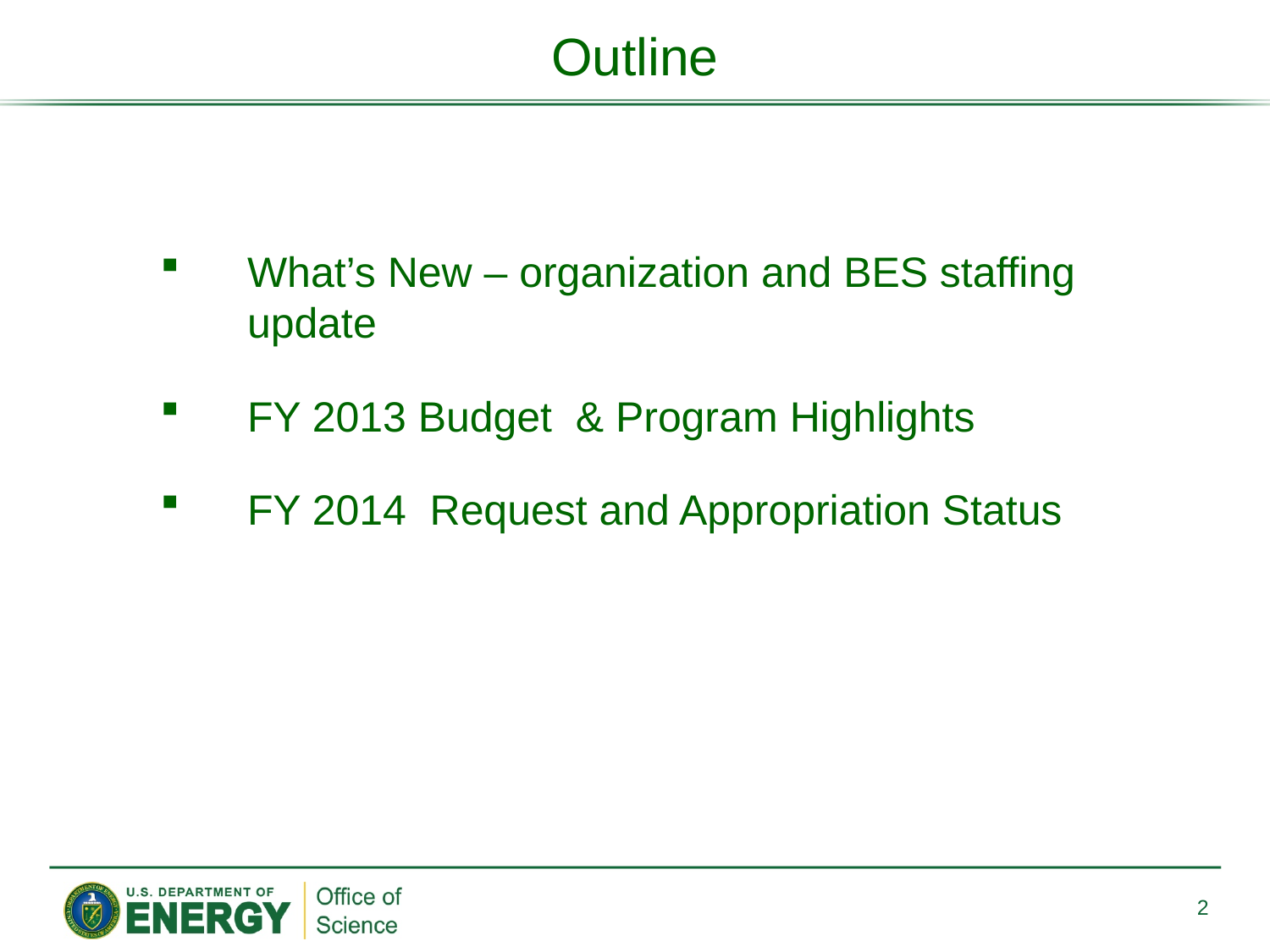

Outline
What’s New – organization and BES staffing update
FY 2013 Budget  & Program Highlights
FY 2014  Request and Appropriation Status

2